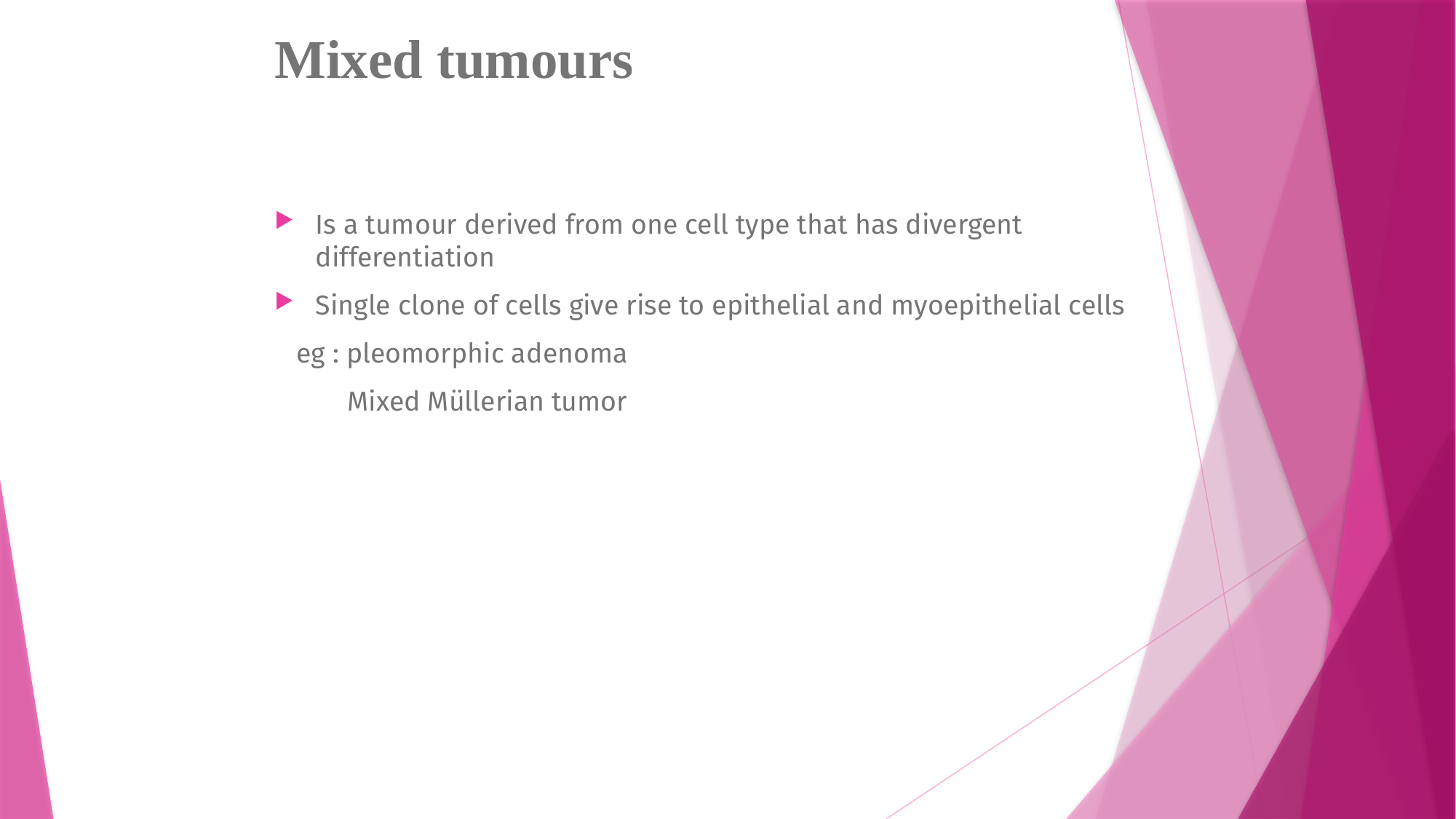

# Mixed tumours

Is a tumour derived from one cell type that has divergent differentiation
Single clone of cells give rise to epithelial and myoepithelial cells
   eg : pleomorphic adenoma
          Mixed Müllerian tumor